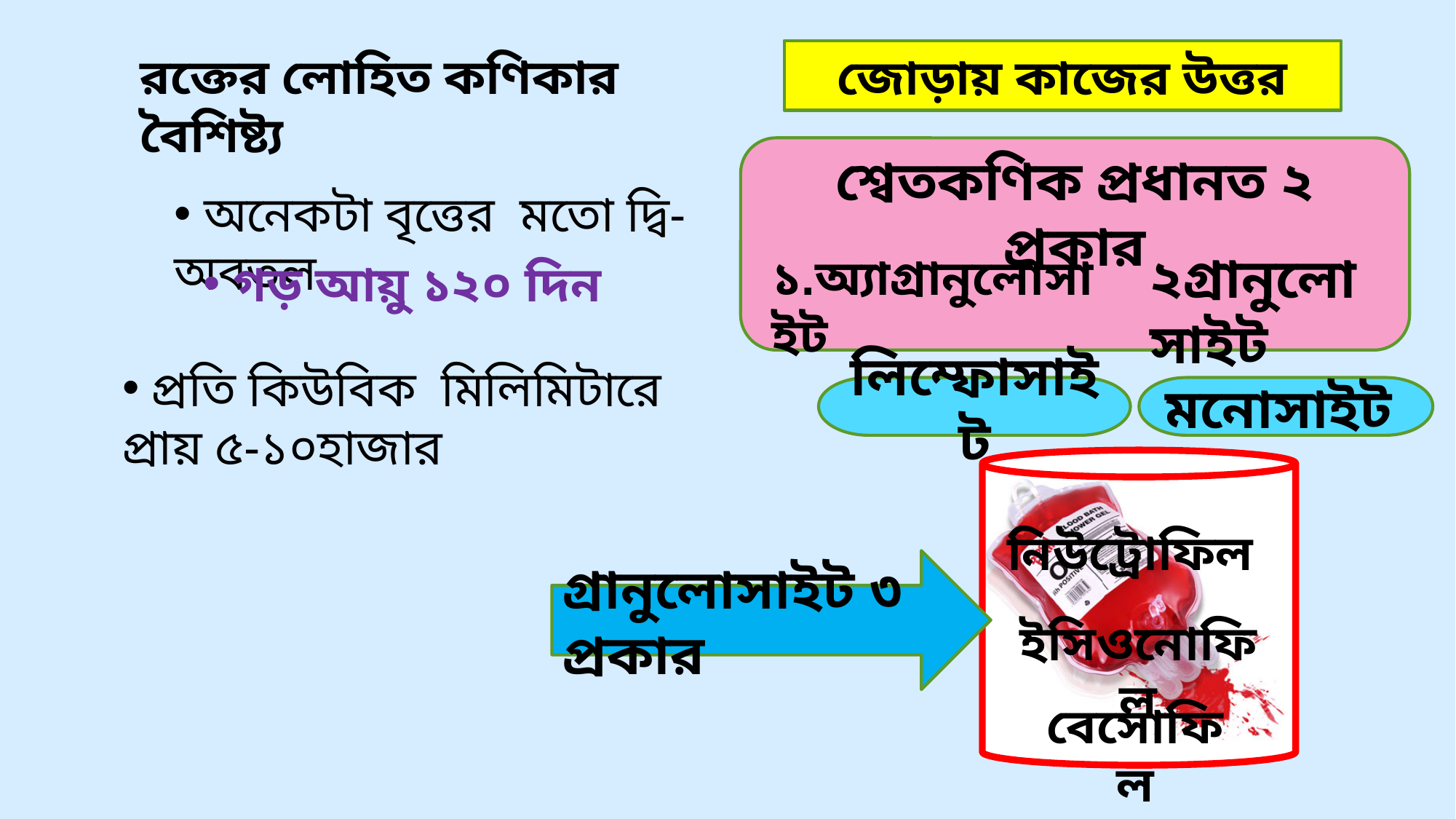

রক্তের লোহিত কণিকার বৈশিষ্ট্য
জোড়ায় কাজের উত্তর
শ্বেতকণিক প্রধানত ২ প্রকার

 অনেকটা বৃত্তের  মতো দ্বি-অবতল
২গ্রানুলোসাইট
১.অ্যাগ্রানুলোসাইট
 গড় আয়ু ১২০ দিন
 প্রতি কিউবিক  মিলিমিটারে প্রায় ৫-১০হাজার
লিম্ফোসাইট
মনোসাইট

নিউট্রোফিল
গ্রানুলোসাইট ৩ প্রকার
ইসিওনোফিল
বেসোফিল